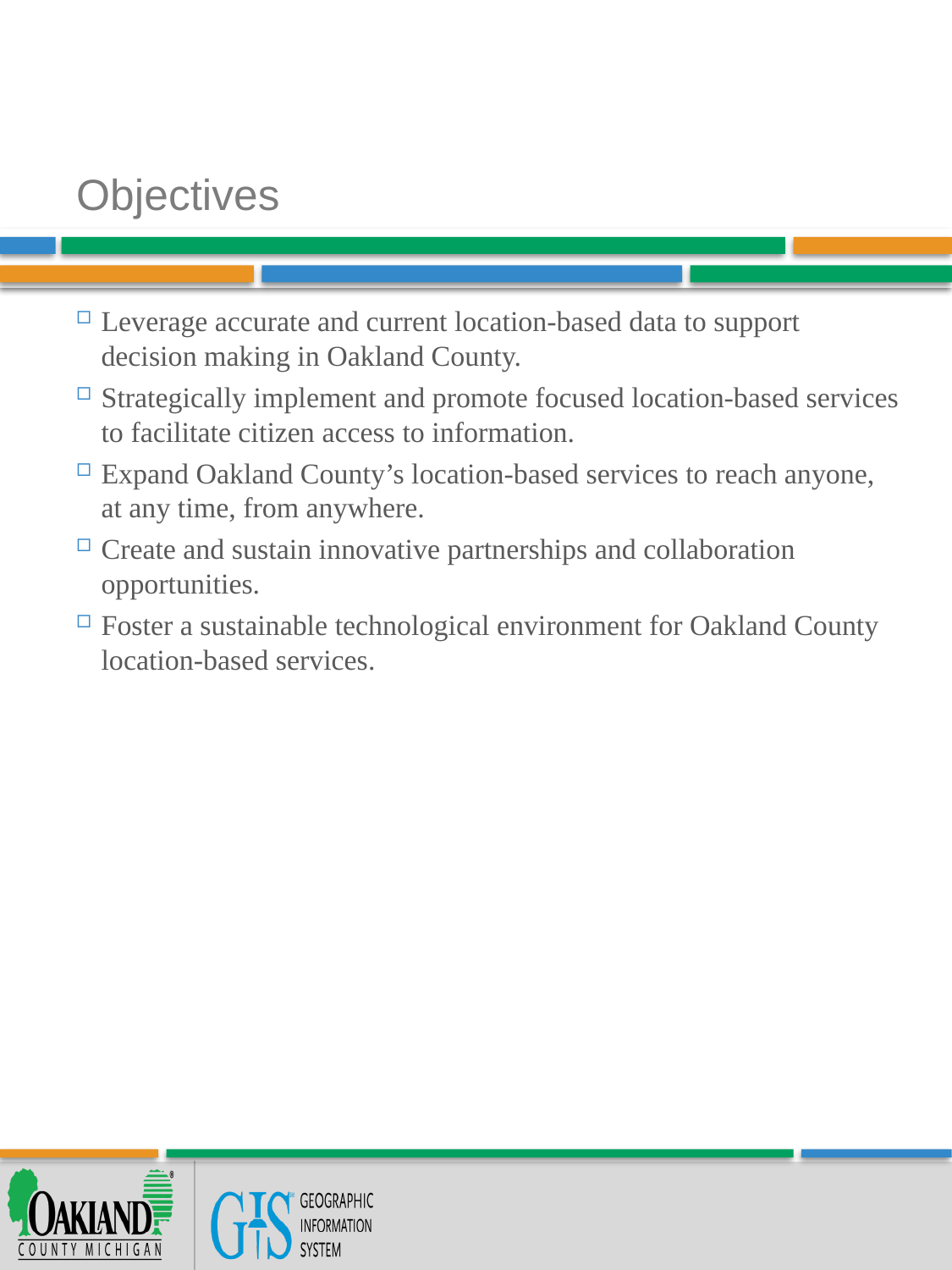

# Objectives
Leverage accurate and current location-based data to support decision making in Oakland County.
Strategically implement and promote focused location-based services to facilitate citizen access to information.
Expand Oakland County’s location-based services to reach anyone, at any time, from anywhere.
Create and sustain innovative partnerships and collaboration opportunities.
Foster a sustainable technological environment for Oakland County location-based services.